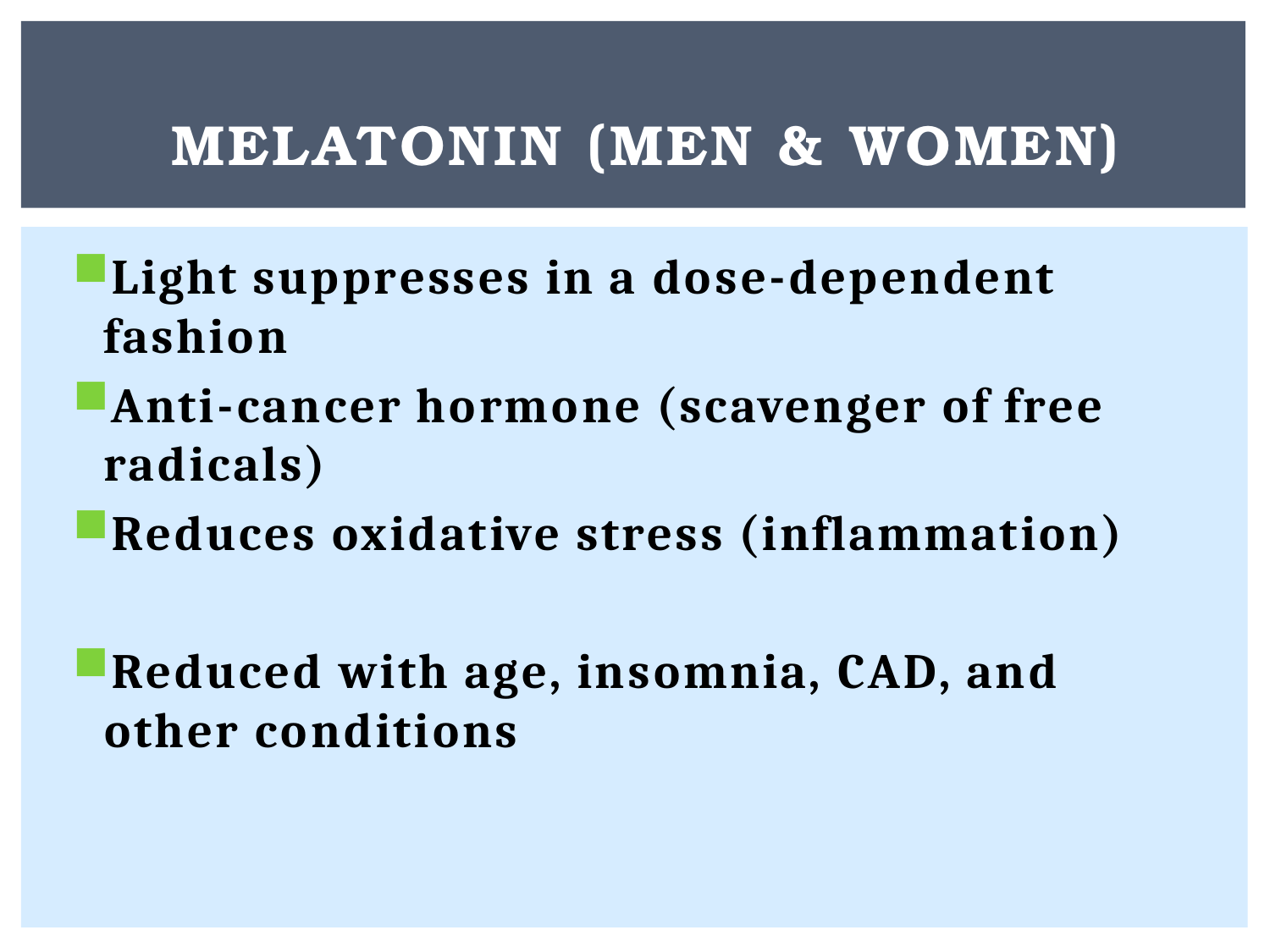

# Melatonin (Men & Women)
Light suppresses in a dose-dependent fashion
Anti-cancer hormone (scavenger of free radicals)
Reduces oxidative stress (inflammation)

Reduced with age, insomnia, CAD, and other conditions